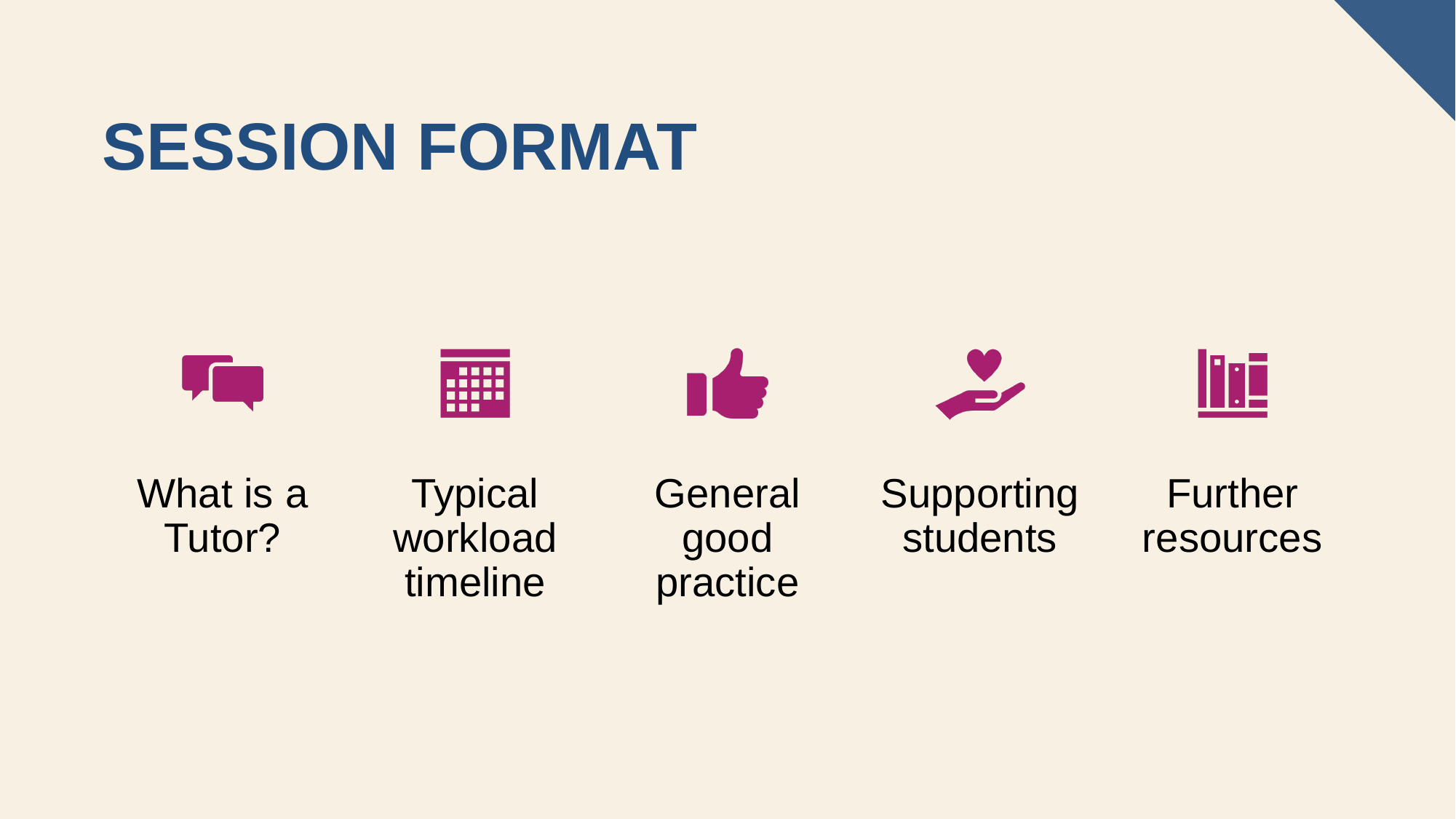

# Session format
What is a Tutor?
Typical workload timeline
General good practice
Supporting students
Further resources